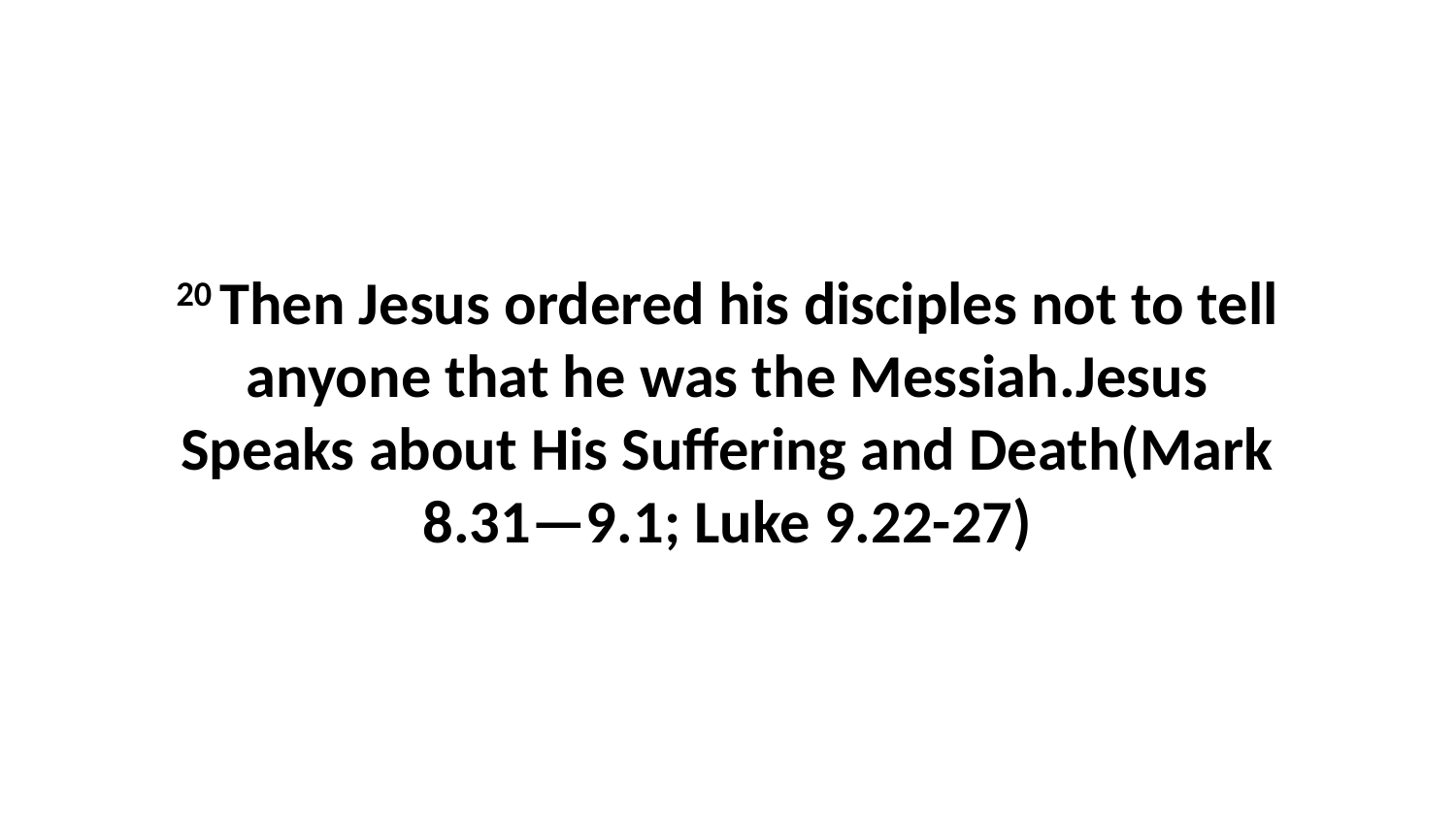

20 Then Jesus ordered his disciples not to tell anyone that he was the Messiah.Jesus Speaks about His Suffering and Death(Mark 8.31—9.1; Luke 9.22-27)